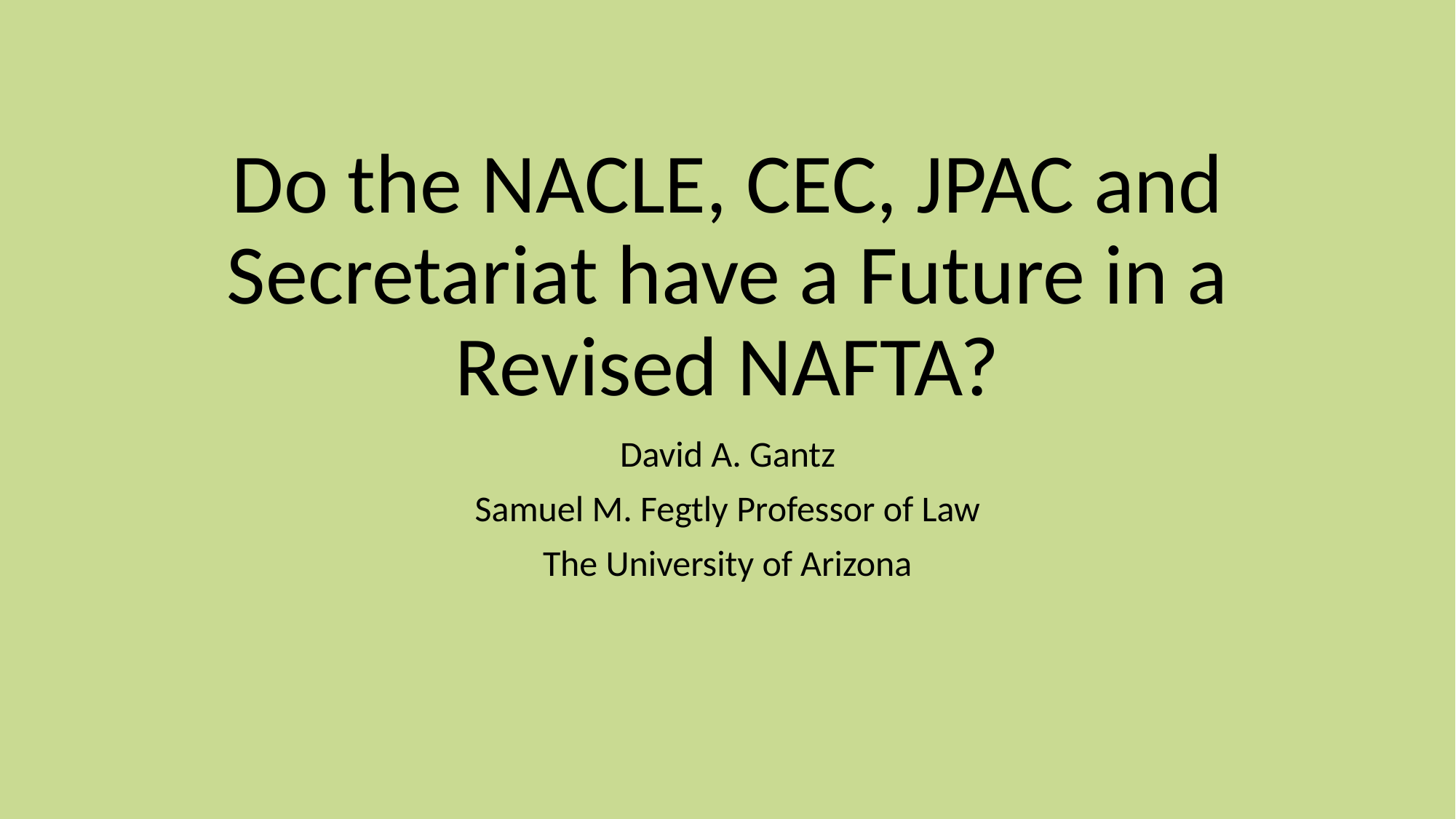

# Do the NACLE, CEC, JPAC and Secretariat have a Future in a Revised NAFTA?
David A. Gantz
Samuel M. Fegtly Professor of Law
The University of Arizona